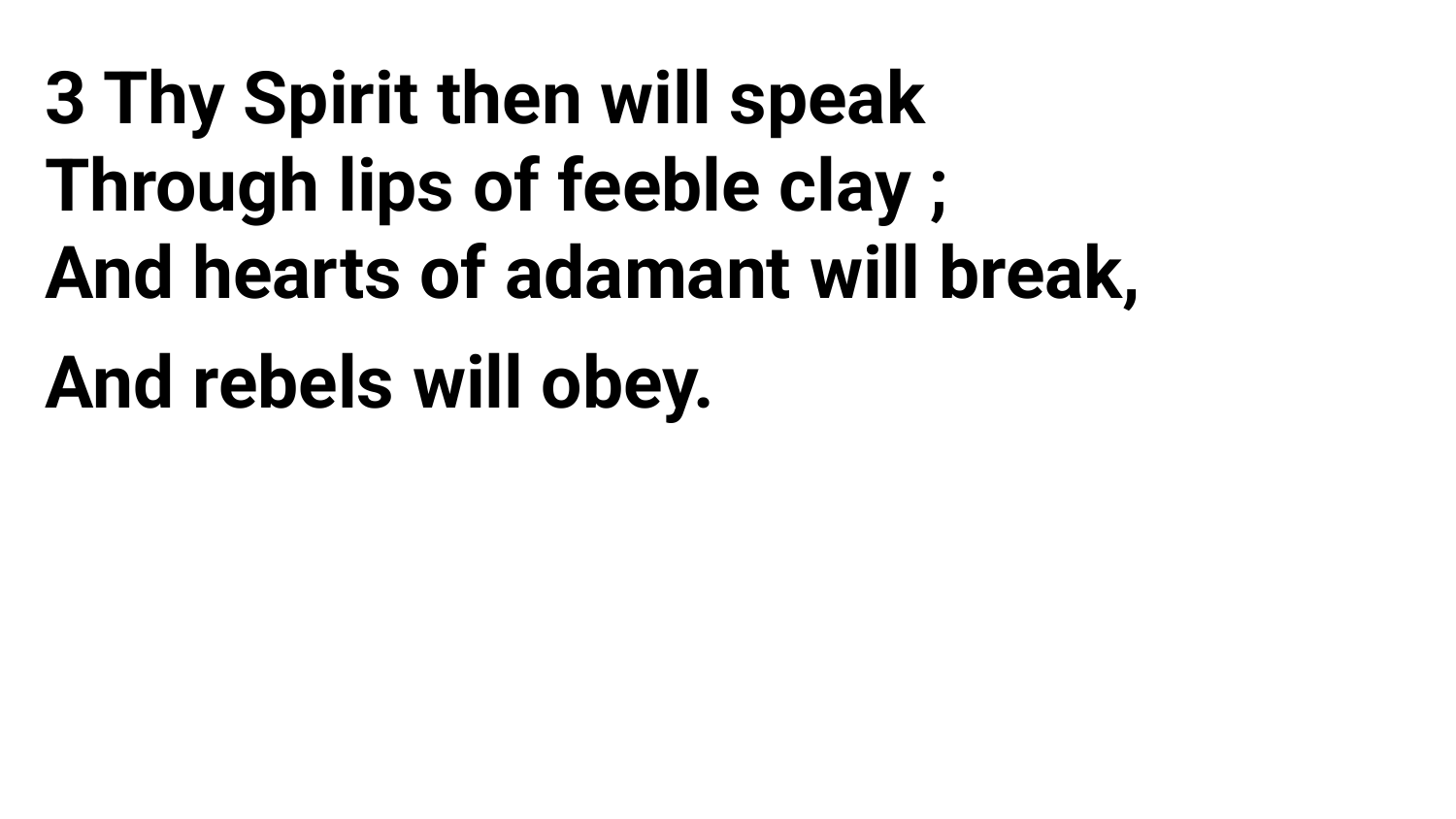

3 Thy Spirit then will speak
Through lips of feeble clay ;
And hearts of adamant will break,
And rebels will obey.